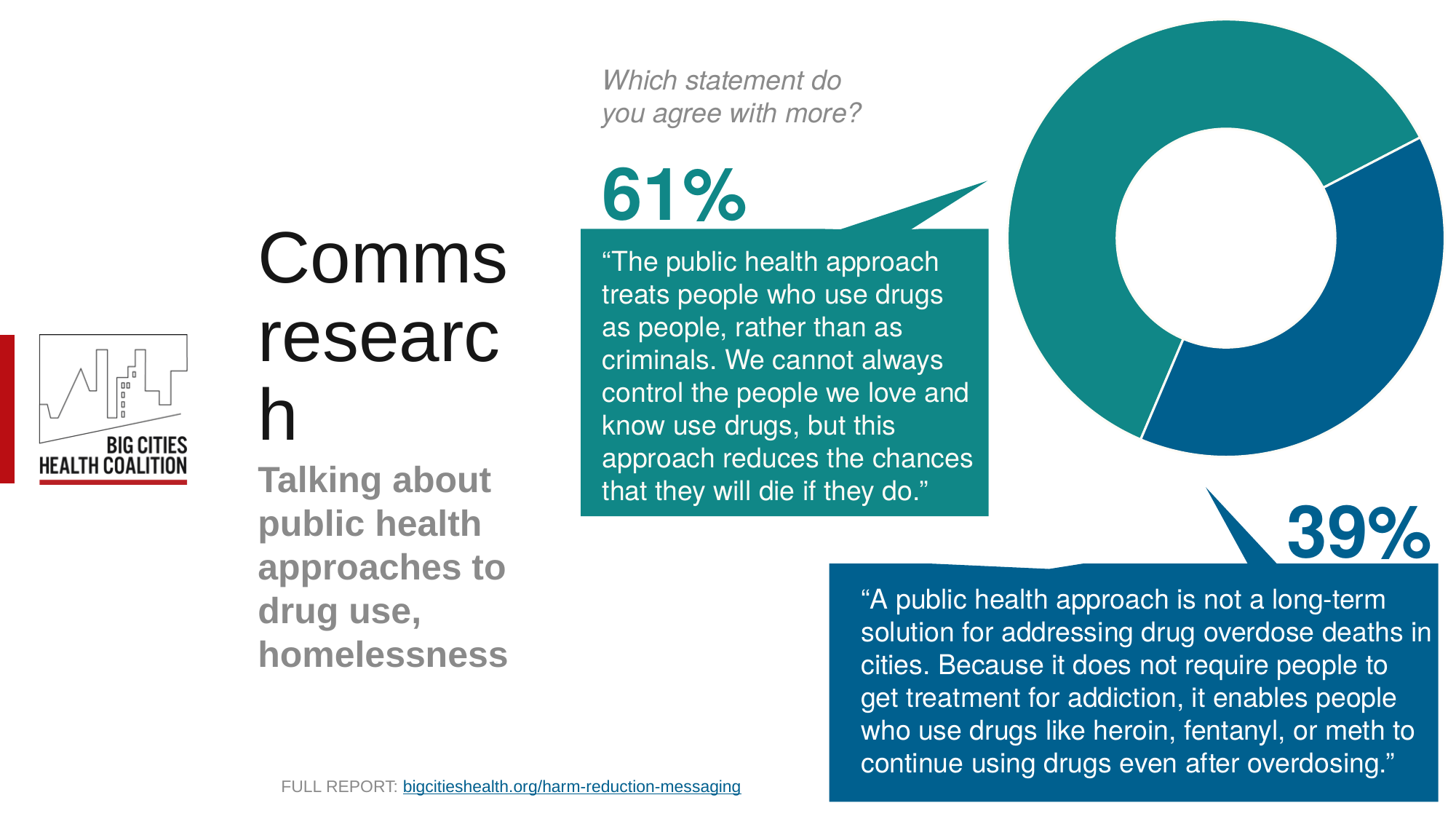

### Chart

| Category | Column1 |
|---|---|
|  | 61.0 |
|  | 39.0 |
Which statement do you agree with more?

61%
“The public health approach treats people who use drugs as people, rather than as criminals. We cannot always control the people we love and know use drugs, but this approach reduces the chances that they will die if they do.”
Comms research
Talking about public health approaches to drug use, homelessness

39%
“A public health approach is not a long-term solution for addressing drug overdose deaths in cities. Because it does not require people to get treatment for addiction, it enables people who use drugs like heroin, fentanyl, or meth to continue using drugs even after overdosing.”

FULL REPORT: bigcitieshealth.org/harm-reduction-messaging